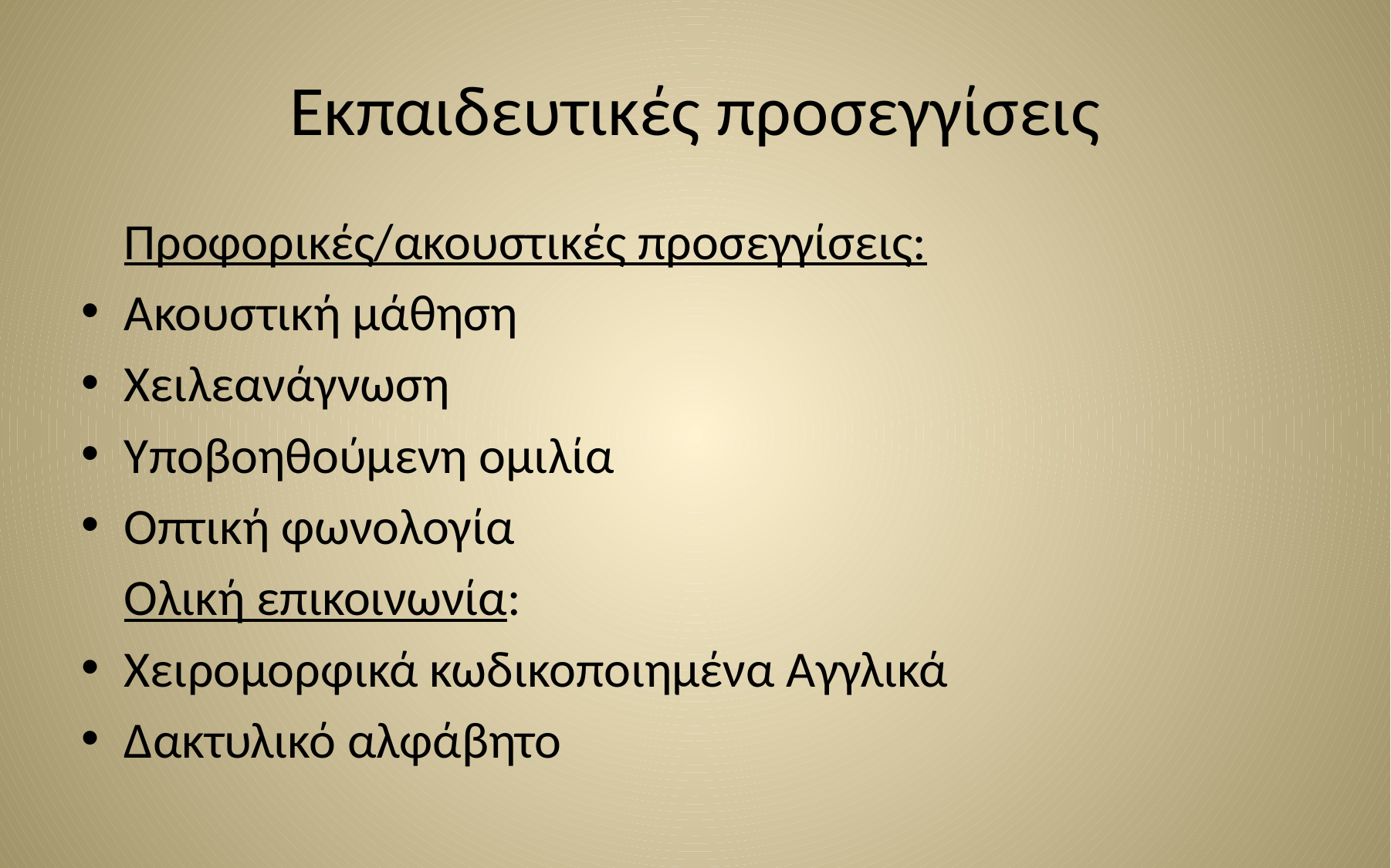

# Εκπαιδευτικές προσεγγίσεις
	Προφορικές/ακουστικές προσεγγίσεις:
Ακουστική μάθηση
Χειλεανάγνωση
Υποβοηθούμενη ομιλία
Οπτική φωνολογία
	Ολική επικοινωνία:
Χειρομορφικά κωδικοποιημένα Αγγλικά
Δακτυλικό αλφάβητο